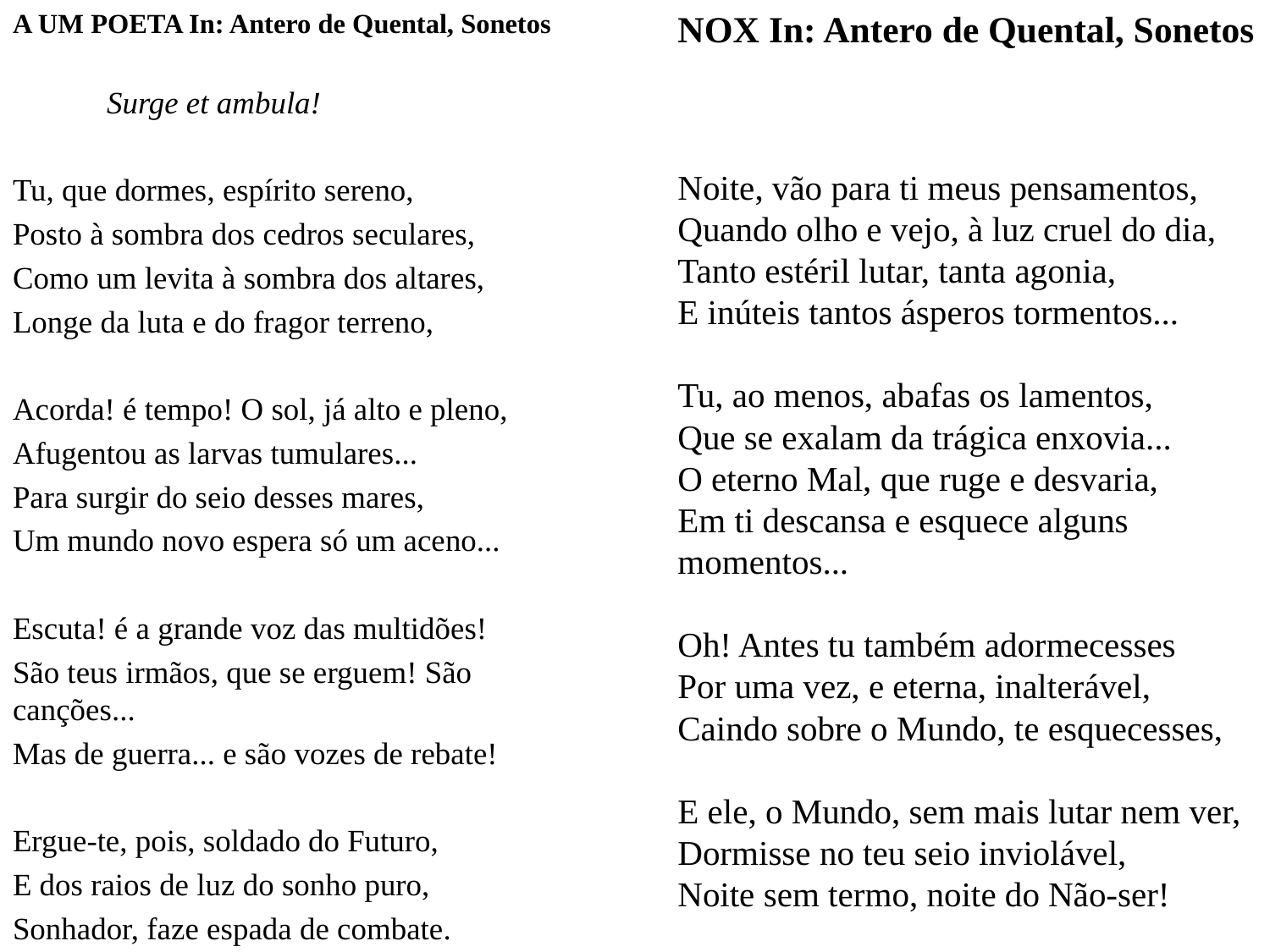

A UM POETA In: Antero de Quental, Sonetos
NOX In: Antero de Quental, Sonetos

Noite, vão para ti meus pensamentos, 
Quando olho e vejo, à luz cruel do dia, 
Tanto estéril lutar, tanta agonia, 
E inúteis tantos ásperos tormentos... 
Tu, ao menos, abafas os lamentos, 
Que se exalam da trágica enxovia... 
O eterno Mal, que ruge e desvaria, 
Em ti descansa e esquece alguns momentos... 
Oh! Antes tu também adormecesses 
Por uma vez, e eterna, inalterável, 
Caindo sobre o Mundo, te esquecesses, 
E ele, o Mundo, sem mais lutar nem ver, 
Dormisse no teu seio inviolável, 
Noite sem termo, noite do Não-ser!
   	Surge et ambula!

Tu, que dormes, espírito sereno,
Posto à sombra dos cedros seculares,
Como um levita à sombra dos altares,
Longe da luta e do fragor terreno,

Acorda! é tempo! O sol, já alto e pleno,
Afugentou as larvas tumulares...
Para surgir do seio desses mares,
Um mundo novo espera só um aceno...

Escuta! é a grande voz das multidões!
São teus irmãos, que se erguem! São canções...
Mas de guerra... e são vozes de rebate!

Ergue-te, pois, soldado do Futuro,
E dos raios de luz do sonho puro,
Sonhador, faze espada de combate.